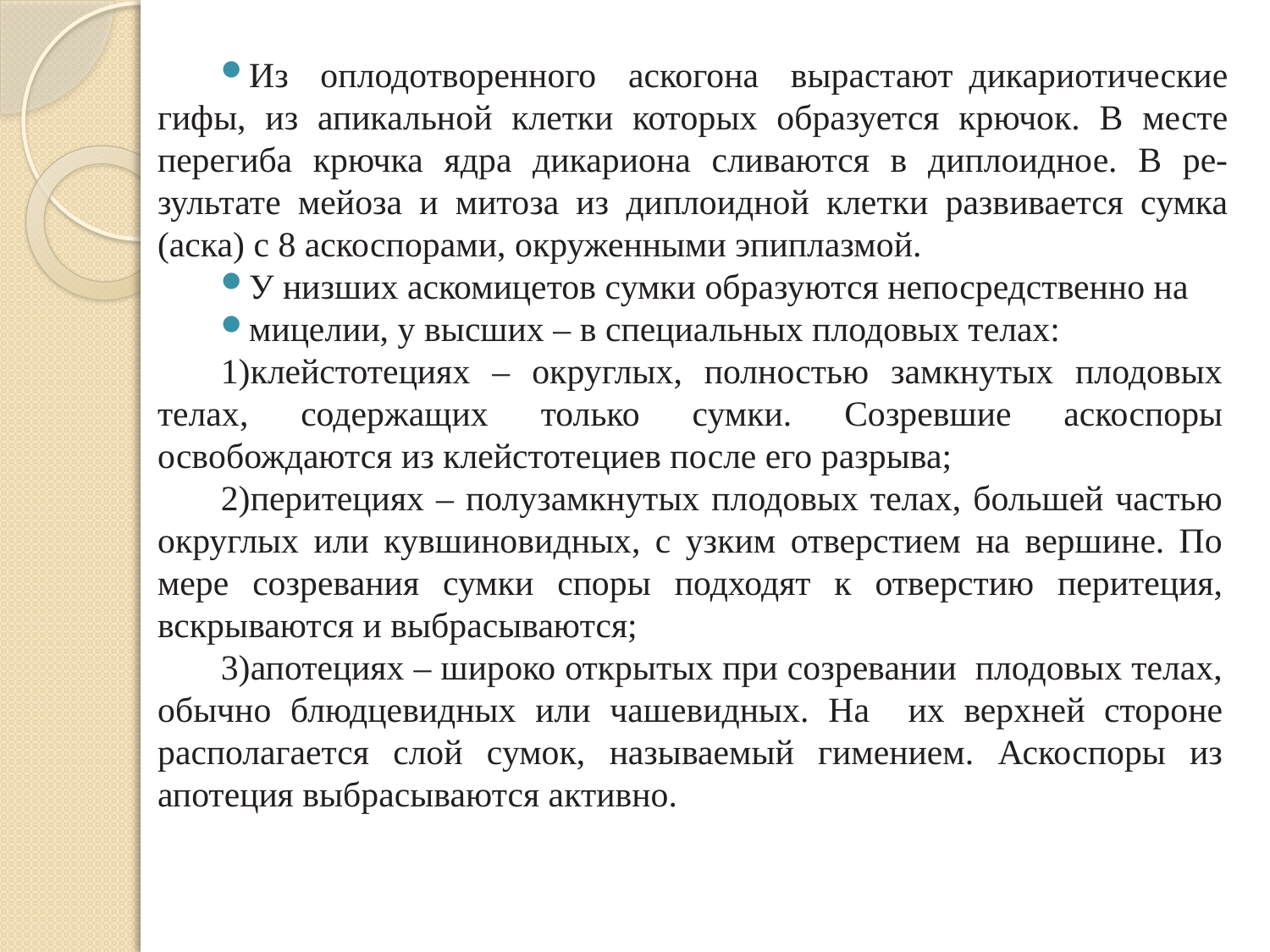

Из  оплодотворенного  аскогона  вырастают дикариотические гифы, из апикальной клетки которых образуется крючок. В месте перегиба крючка ядра дикариона сливаются в диплоидное. В ре- зультате мейоза и митоза из диплоидной клетки развивается сумка (аска) с 8 аскоспорами, окруженными эпиплазмой.
У низших аскомицетов сумки образуются непосредственно на
мицелии, у высших – в специальных плодовых телах:
клейстотециях – округлых, полностью замкнутых плодовых телах, содержащих только сумки. Созревшие аскоспоры освобождаются из клейстотециев после его разрыва;
перитециях – полузамкнутых плодовых телах, большей частью округлых или кувшиновидных, с узким отверстием на вершине. По мере созревания сумки споры подходят к отверстию перитеция, вскрываются и выбрасываются;
апотециях – широко открытых при созревании  плодовых телах, обычно блюдцевидных или чашевидных. На  их верхней стороне располагается слой сумок, называемый гимением. Аскоспоры из апотеция выбрасываются активно.